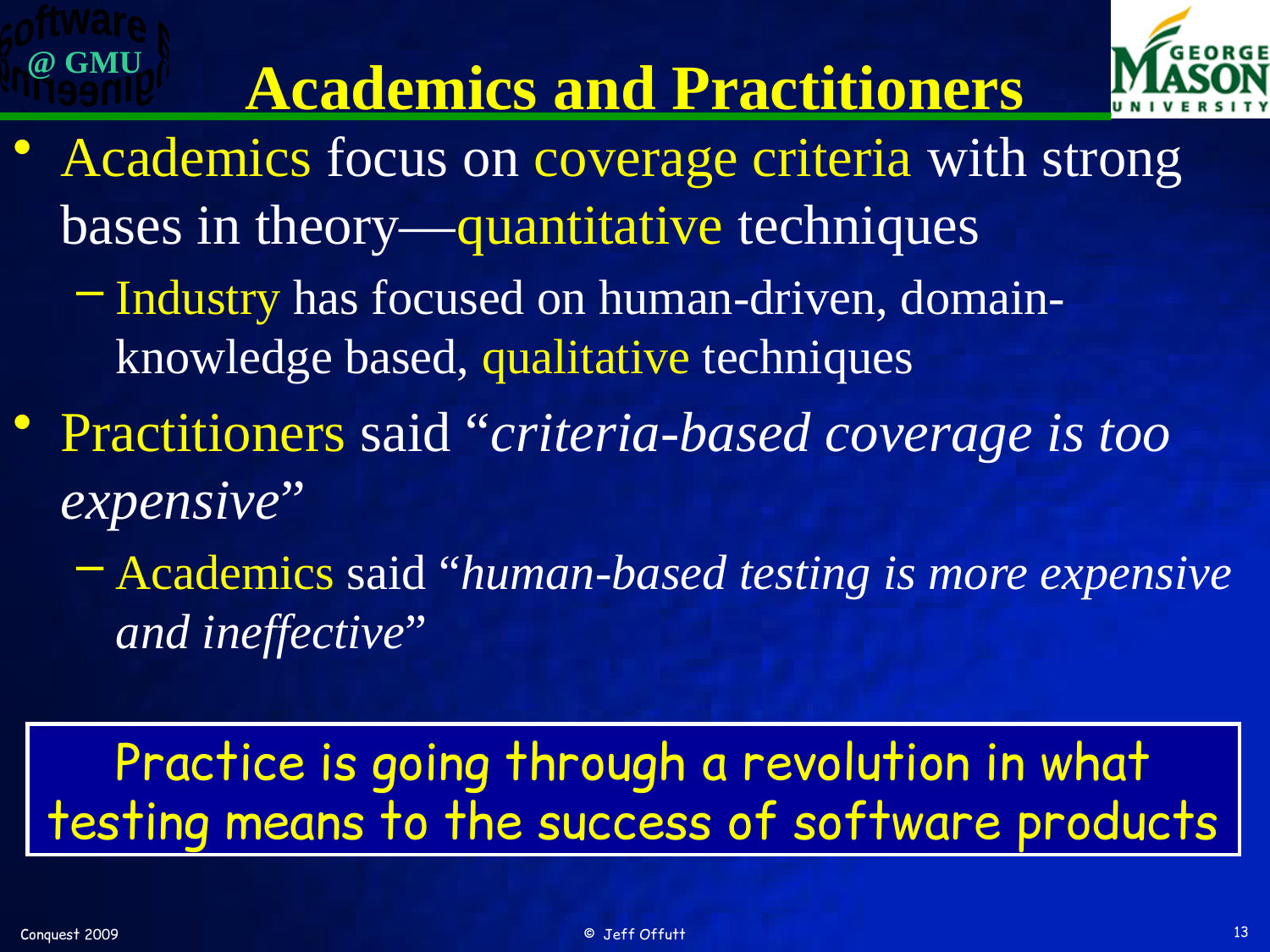

# Academics and Practitioners
Academics focus on coverage criteria with strong bases in theory—quantitative techniques
Industry has focused on human-driven, domain-knowledge based, qualitative techniques
Practitioners said “criteria-based coverage is too expensive”
Academics said “human-based testing is more expensive and ineffective”
Practice is going through a revolution in what testing means to the success of software products
Conquest 2009
©  Jeff Offutt
13